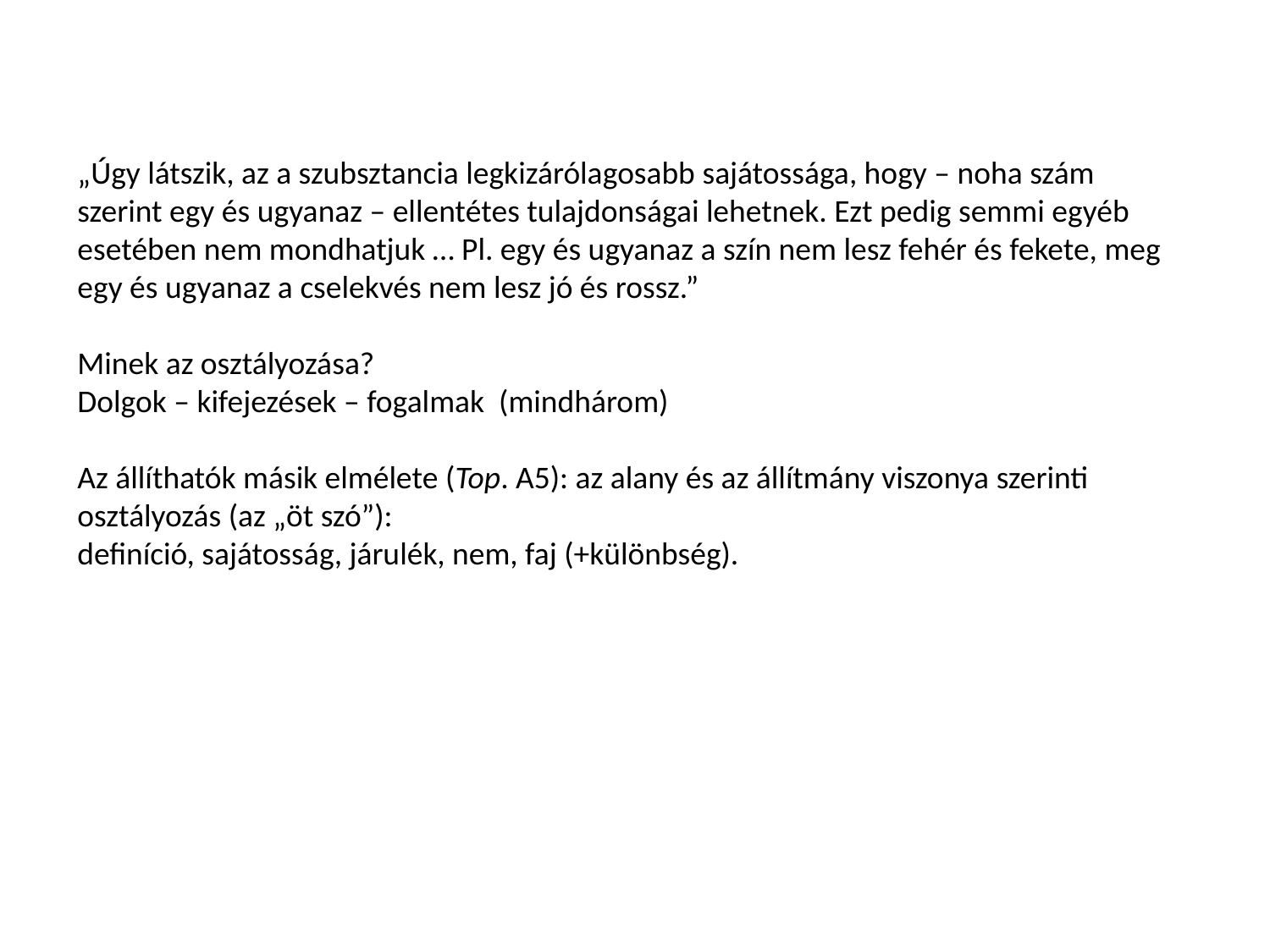

„Úgy látszik, az a szubsztancia legkizárólagosabb sajátossága, hogy – noha szám szerint egy és ugyanaz – ellentétes tulajdonságai lehetnek. Ezt pedig semmi egyéb esetében nem mondhatjuk … Pl. egy és ugyanaz a szín nem lesz fehér és fekete, meg egy és ugyanaz a cselekvés nem lesz jó és rossz.”

Minek az osztályozása?
Dolgok – kifejezések – fogalmak  (mindhárom)

Az állíthatók másik elmélete (Top. A5): az alany és az állítmány viszonya szerinti osztályozás (az „öt szó”):
definíció, sajátosság, járulék, nem, faj (+különbség).